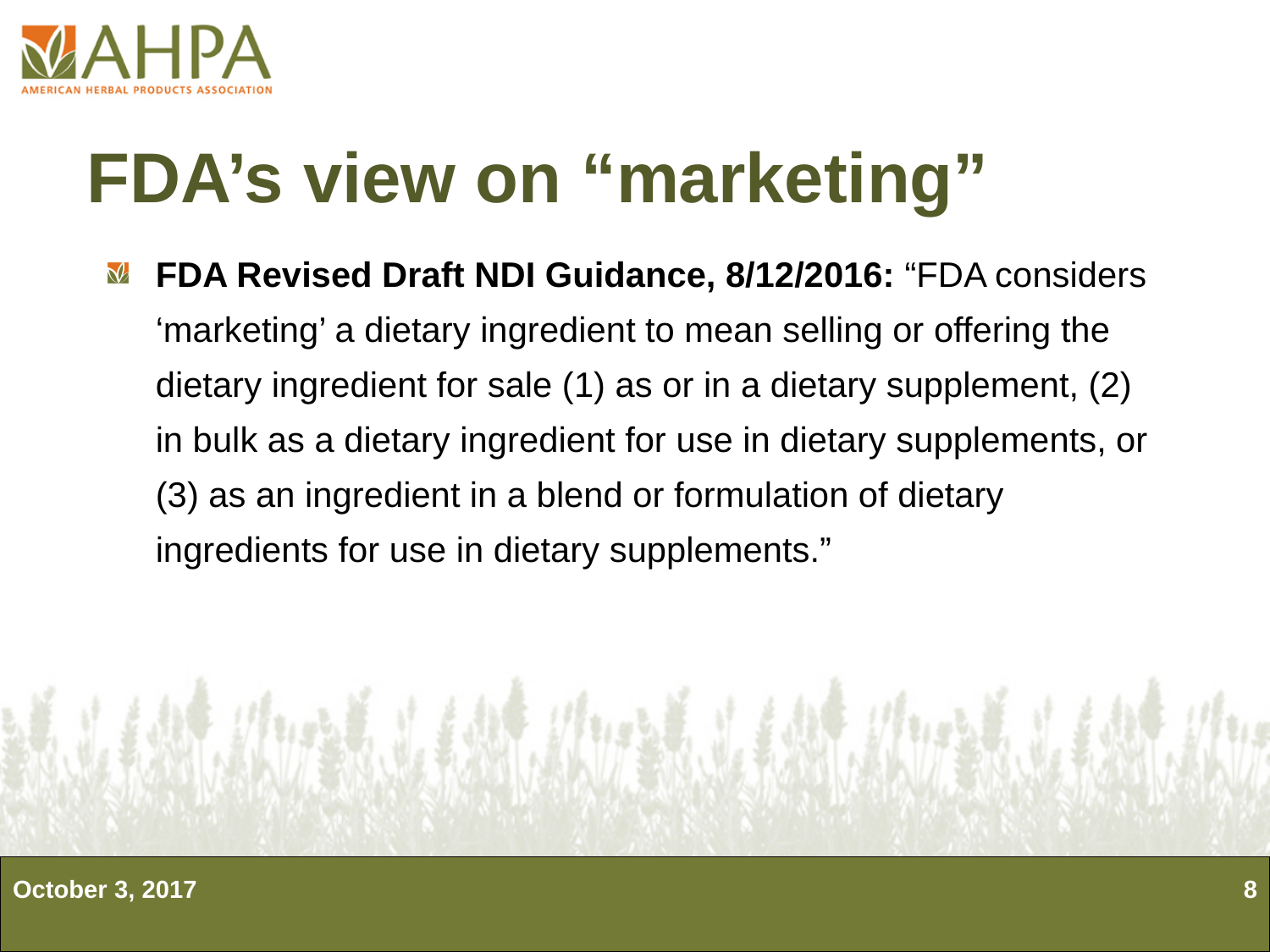

# FDA’s view on “marketing”
FDA Revised Draft NDI Guidance, 8/12/2016: “FDA considers ‘marketing’ a dietary ingredient to mean selling or offering the dietary ingredient for sale (1) as or in a dietary supplement, (2) in bulk as a dietary ingredient for use in dietary supplements, or (3) as an ingredient in a blend or formulation of dietary ingredients for use in dietary supplements.”
October 3, 2017
8